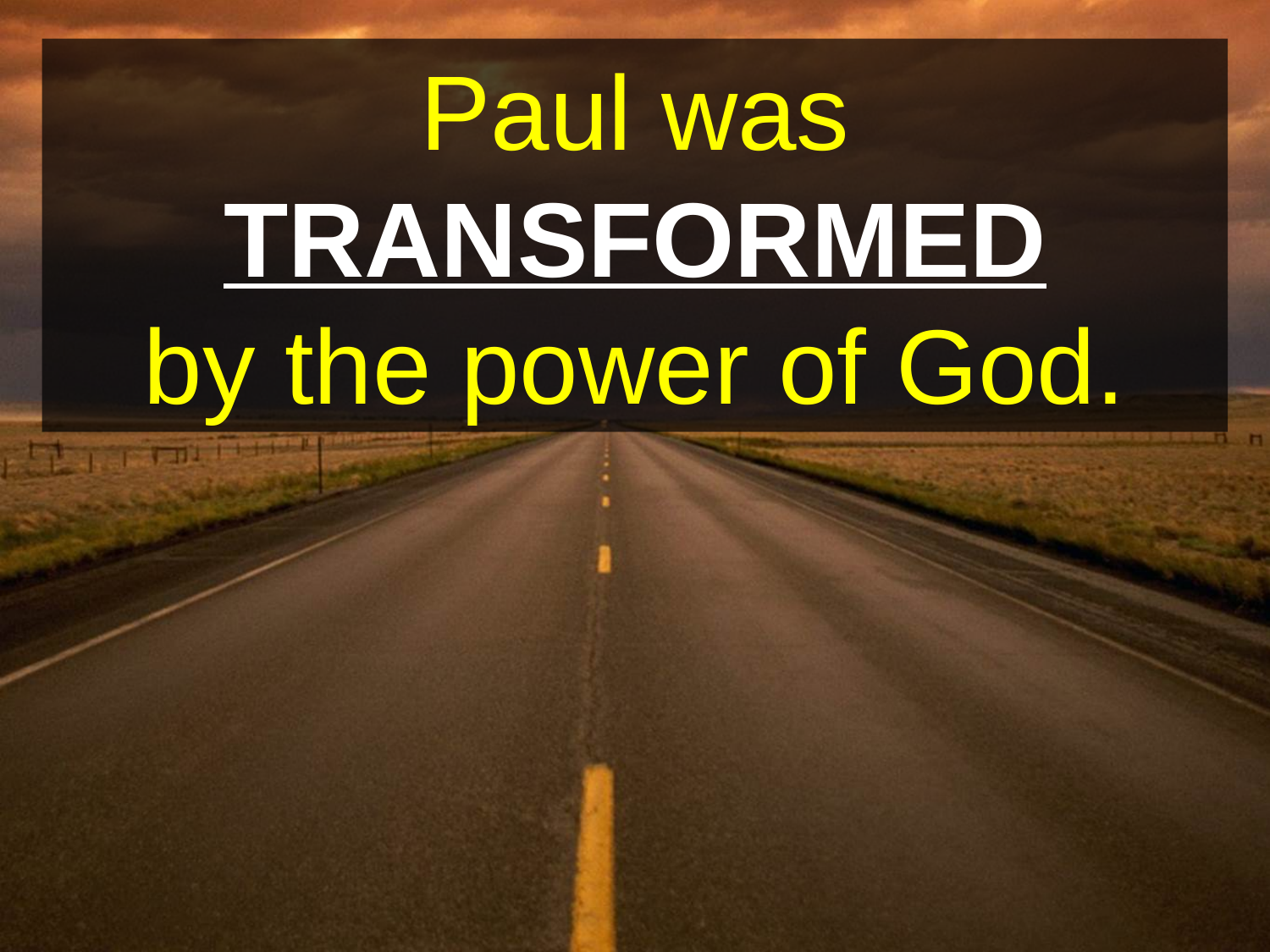

Paul was
TRANSFORMED
by the power of God.